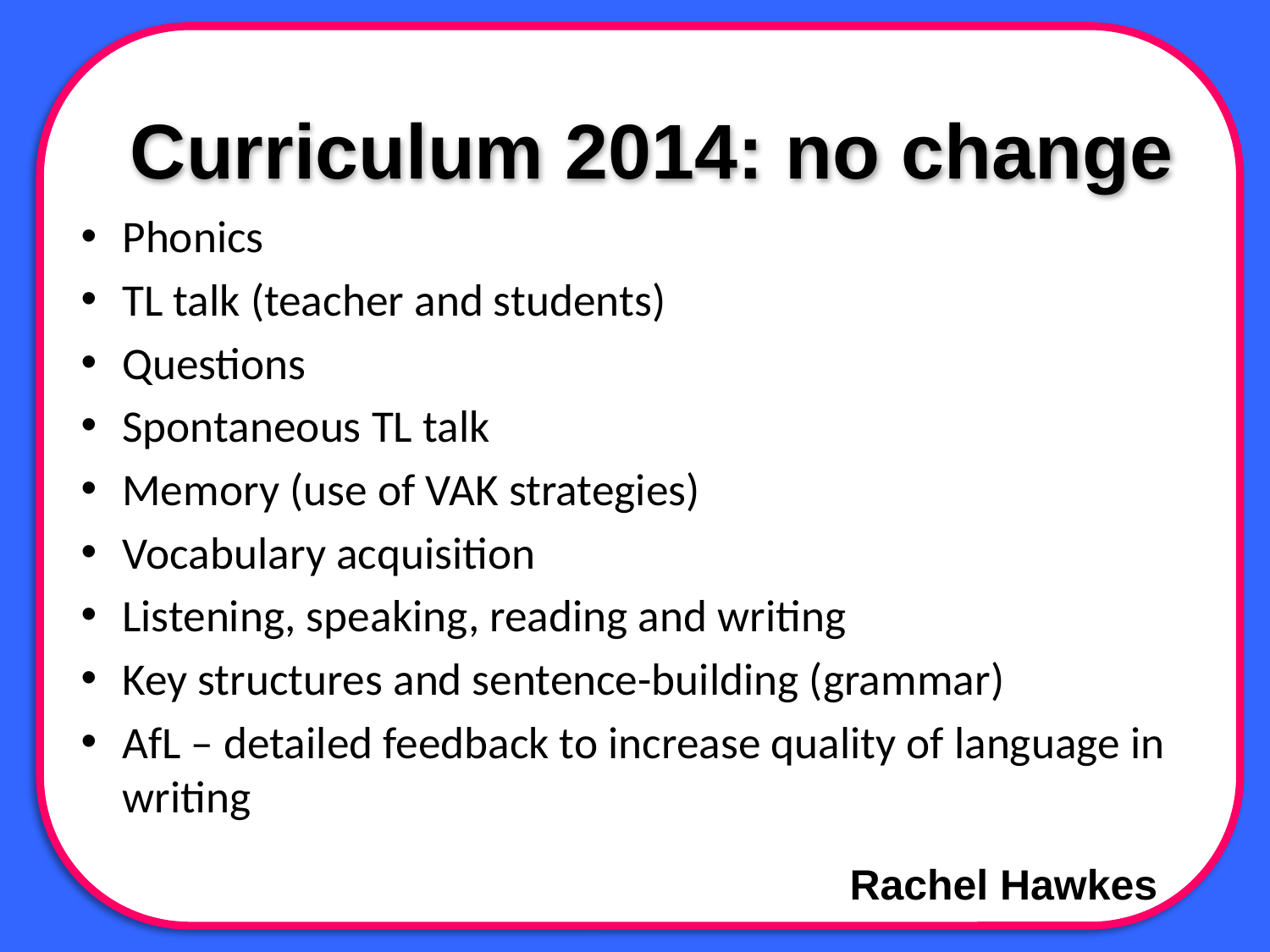

Curriculum 2014: no change
Phonics
TL talk (teacher and students)
Questions
Spontaneous TL talk
Memory (use of VAK strategies)
Vocabulary acquisition
Listening, speaking, reading and writing
Key structures and sentence-building (grammar)
AfL – detailed feedback to increase quality of language in writing
 Rachel Hawkes